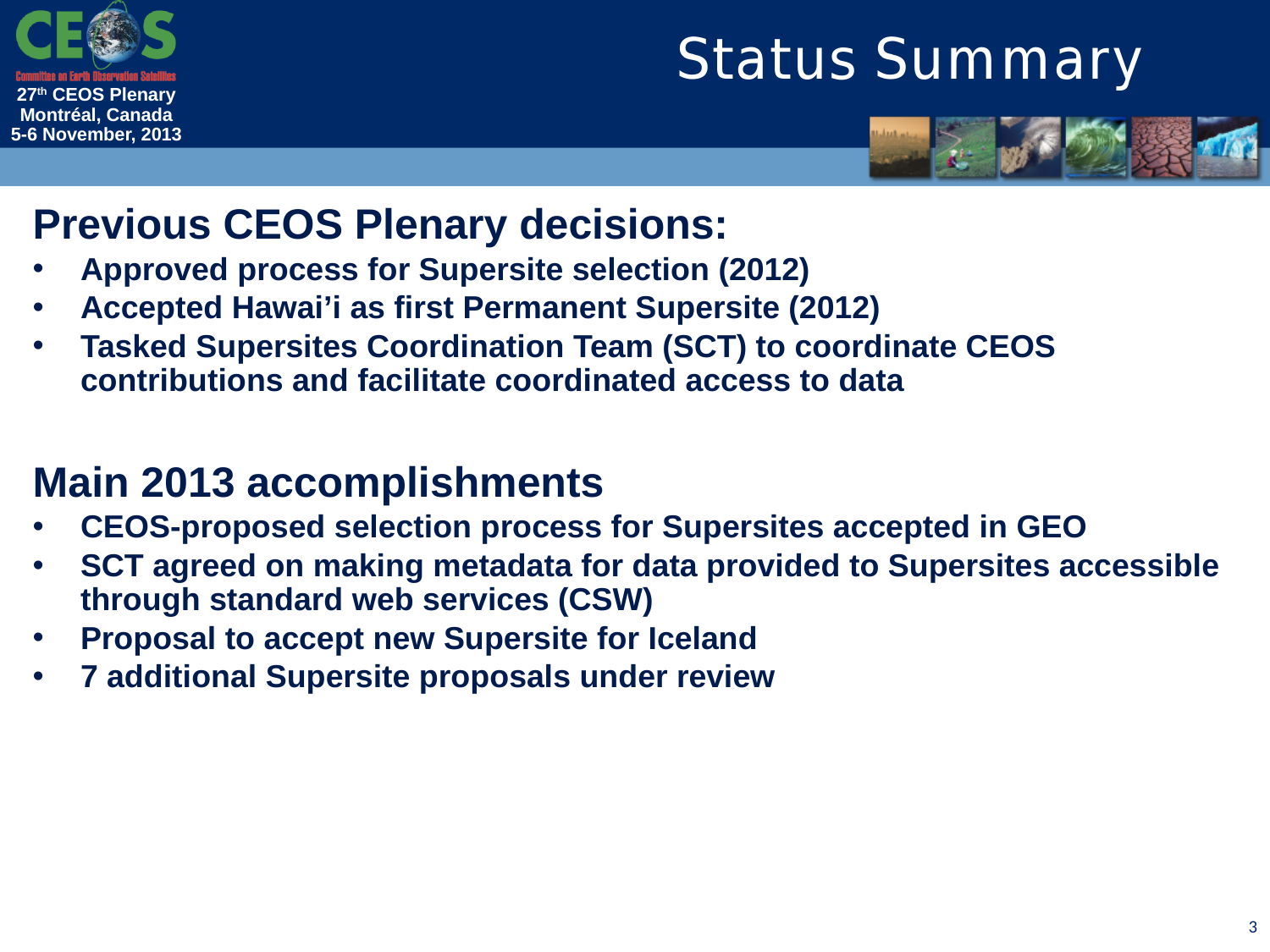

Status Summary
Previous CEOS Plenary decisions:
Approved process for Supersite selection (2012)
Accepted Hawai’i as first Permanent Supersite (2012)
Tasked Supersites Coordination Team (SCT) to coordinate CEOS contributions and facilitate coordinated access to data

Main 2013 accomplishments
CEOS-proposed selection process for Supersites accepted in GEO
SCT agreed on making metadata for data provided to Supersites accessible through standard web services (CSW)
Proposal to accept new Supersite for Iceland
7 additional Supersite proposals under review

3